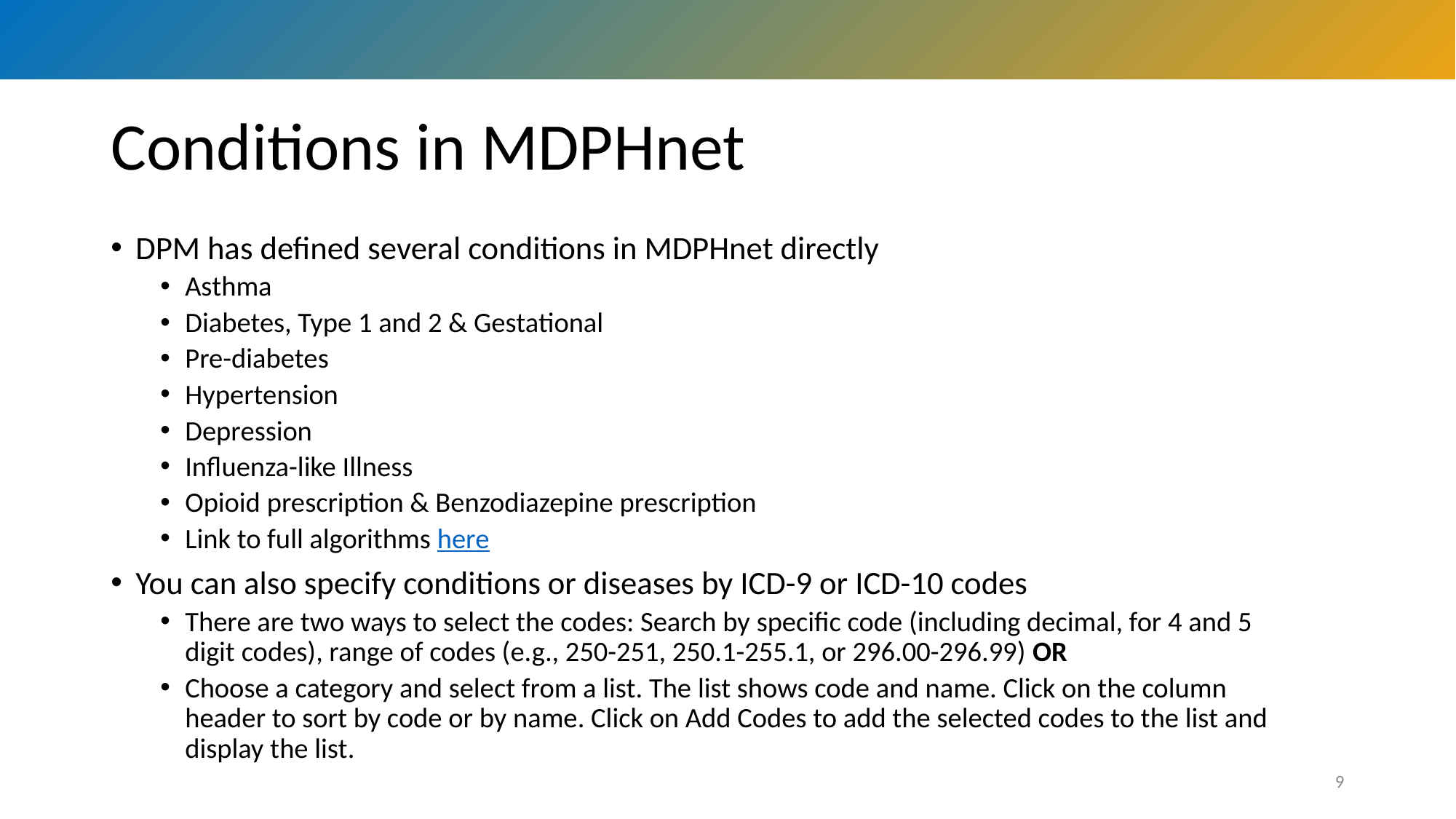

# Conditions in MDPHnet
DPM has defined several conditions in MDPHnet directly
Asthma
Diabetes, Type 1 and 2 & Gestational
Pre-diabetes
Hypertension
Depression
Influenza-like Illness
Opioid prescription & Benzodiazepine prescription
Link to full algorithms here
You can also specify conditions or diseases by ICD-9 or ICD-10 codes
There are two ways to select the codes: Search by specific code (including decimal, for 4 and 5 digit codes), range of codes (e.g., 250-251, 250.1-255.1, or 296.00-296.99) OR
Choose a category and select from a list. The list shows code and name. Click on the column header to sort by code or by name. Click on Add Codes to add the selected codes to the list and display the list.

9